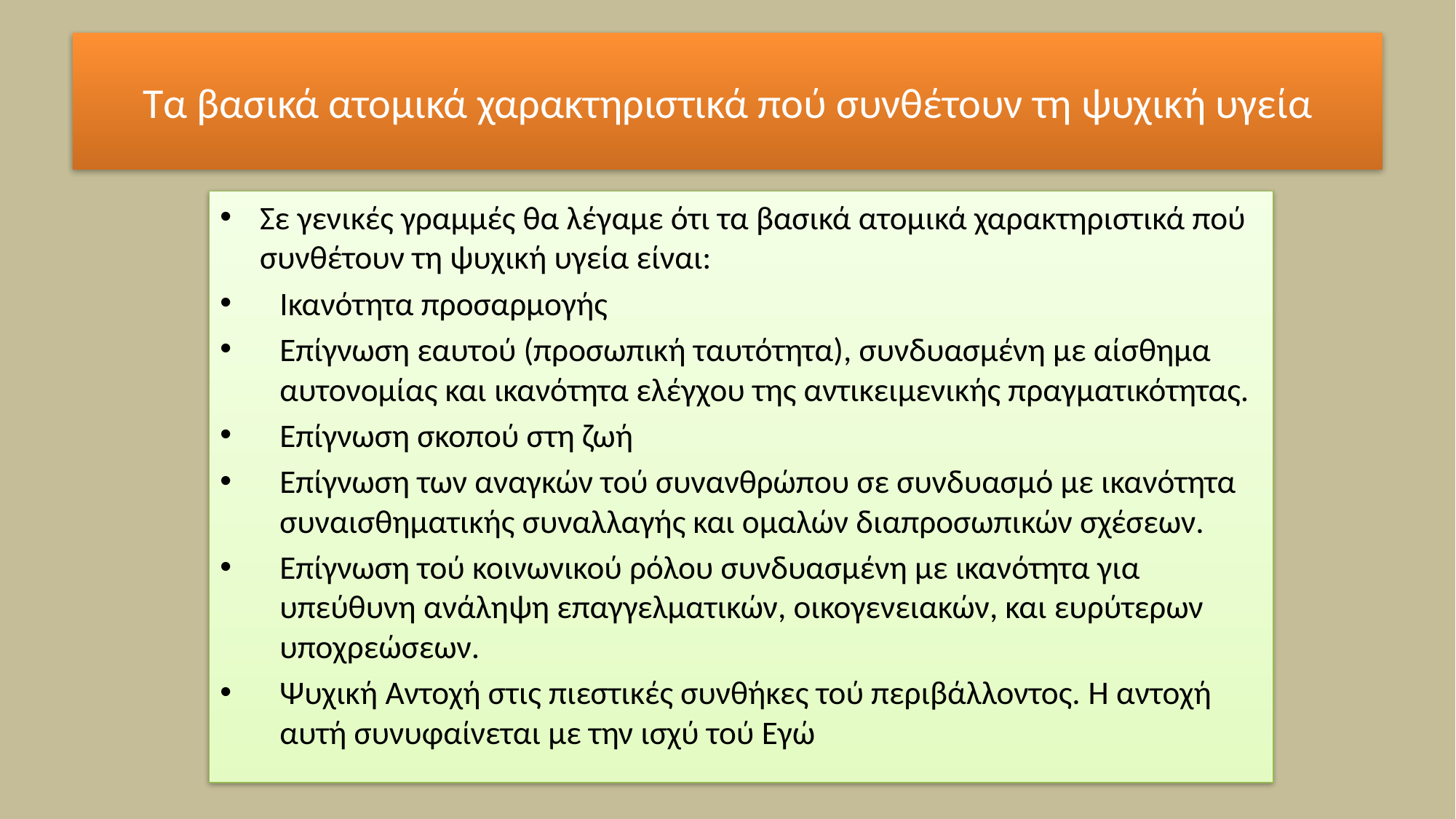

# Τα βασικά ατοµικά χαρακτηριστικά πού συνθέτουν τη ψυχική υγεία
Σε γενικές γραµµές θα λέγαµε ότι τα βασικά ατοµικά χαρακτηριστικά πού συνθέτουν τη ψυχική υγεία είναι:
Ικανότητα προσαρµογής
Επίγνωση εαυτού (προσωπική ταυτότητα), συνδυασµένη µε αίσθηµα αυτονοµίας και ικανότητα ελέγχου της αντικειµενικής πραγµατικότητας.
Επίγνωση σκοπού στη ζωή
Επίγνωση των αναγκών τού συνανθρώπου σε συνδυασµό µε ικανότητα συναισθηµατικής συναλλαγής και οµαλών διαπροσωπικών σχέσεων.
Επίγνωση τού κοινωνικού ρόλου συνδυασμένη µε ικανότητα για υπεύθυνη ανάληψη επαγγελματικών, οικογενειακών, και ευρύτερων υποχρεώσεων.
Ψυχική Αντοχή στις πιεστικές συνθήκες τού περιβάλλοντος. Η αντοχή αυτή συνυφαίνεται µε την ισχύ τού Εγώ